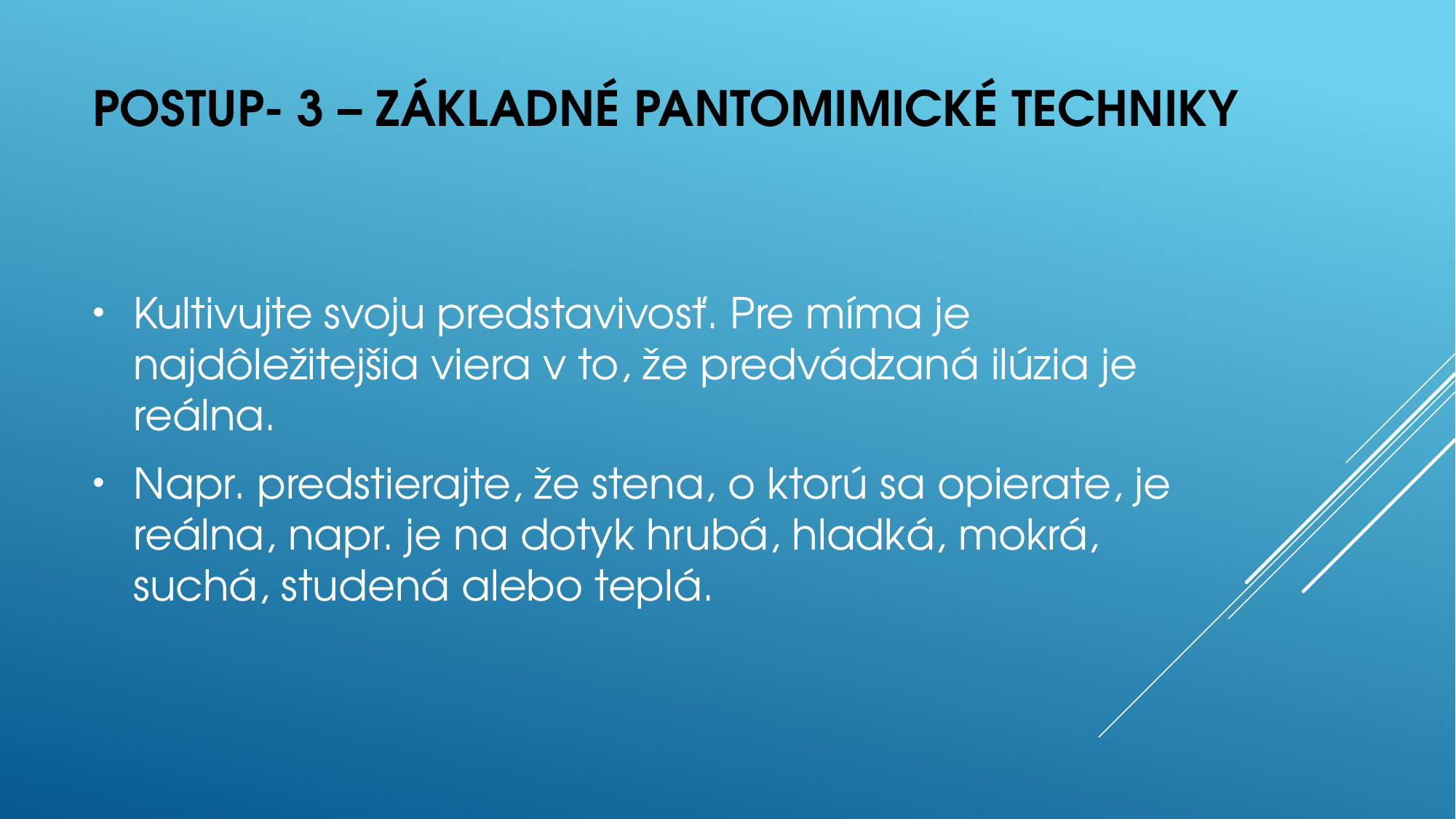

# POSTUP- 3 – základné pantomimické techniky
Kultivujte svoju predstavivosť. Pre míma je najdôležitejšia viera v to, že predvádzaná ilúzia je reálna.
Napr. predstierajte, že stena, o ktorú sa opierate, je reálna, napr. je na dotyk hrubá, hladká, mokrá, suchá, studená alebo teplá.